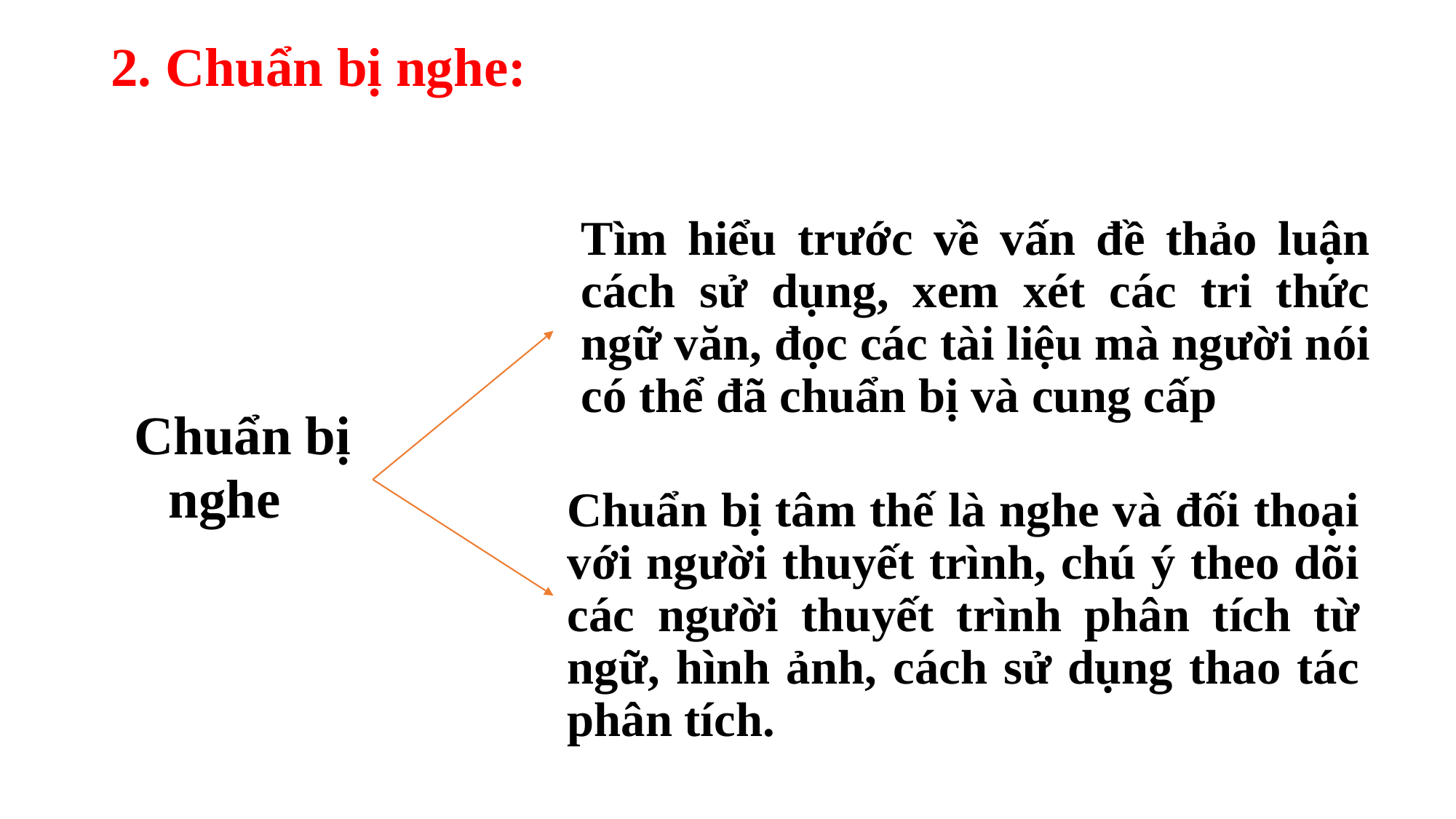

# 2. Chuẩn bị nghe:
Tìm hiểu trước về vấn đề thảo luận cách sử dụng, xem xét các tri thức ngữ văn, đọc các tài liệu mà người nói có thể đã chuẩn bị và cung cấp

  Chuẩn bị nghe
Chuẩn bị tâm thế là nghe và đối thoại với người thuyết trình, chú ý theo dõi các người thuyết trình phân tích từ ngữ, hình ảnh, cách sử dụng thao tác phân tích.